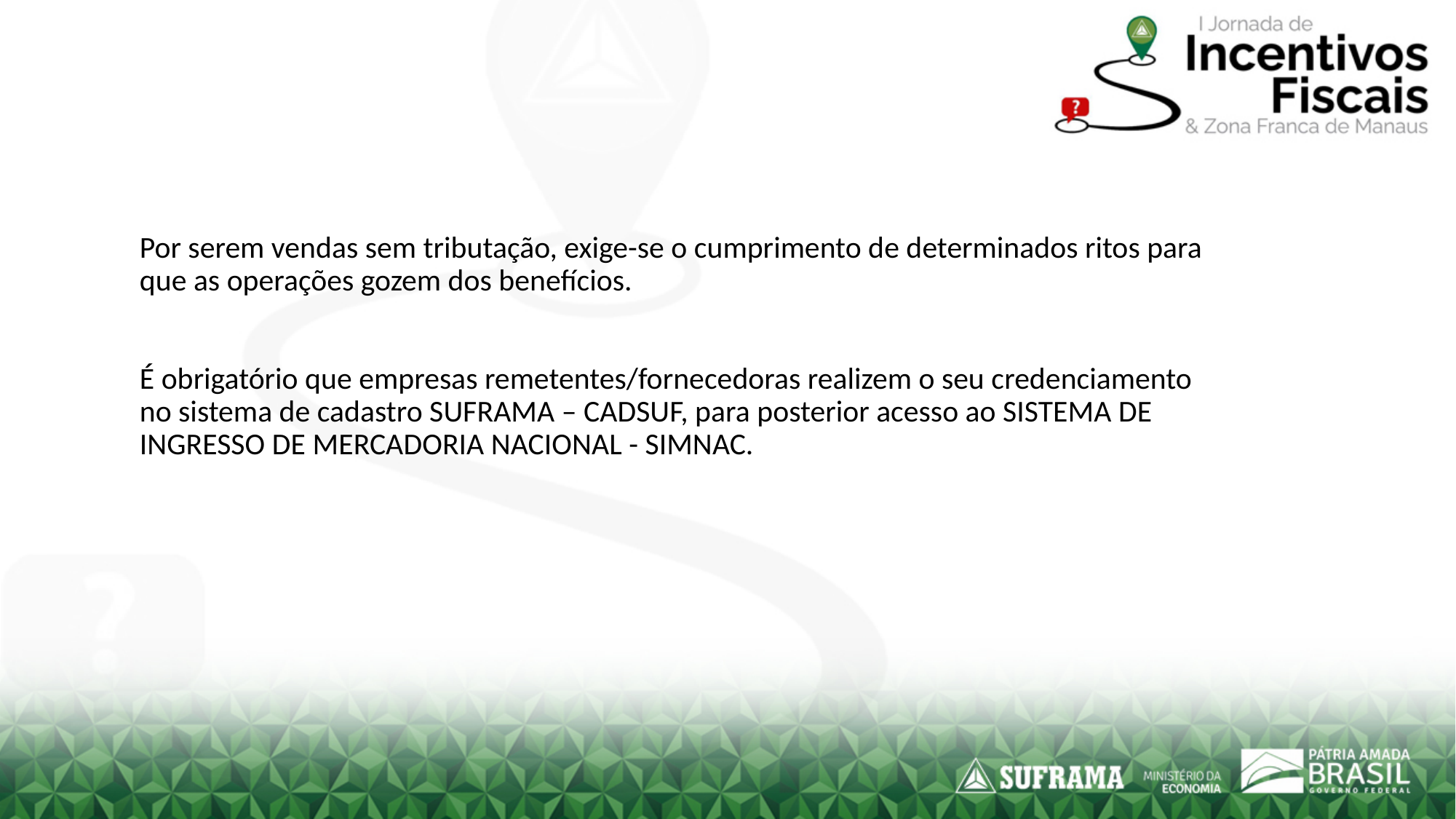

# Por serem vendas sem tributação, exige-se o cumprimento de determinados ritos para que as operações gozem dos benefícios. É obrigatório que empresas remetentes/fornecedoras realizem o seu credenciamento no sistema de cadastro SUFRAMA – CADSUF, para posterior acesso ao SISTEMA DE INGRESSO DE MERCADORIA NACIONAL - SIMNAC.